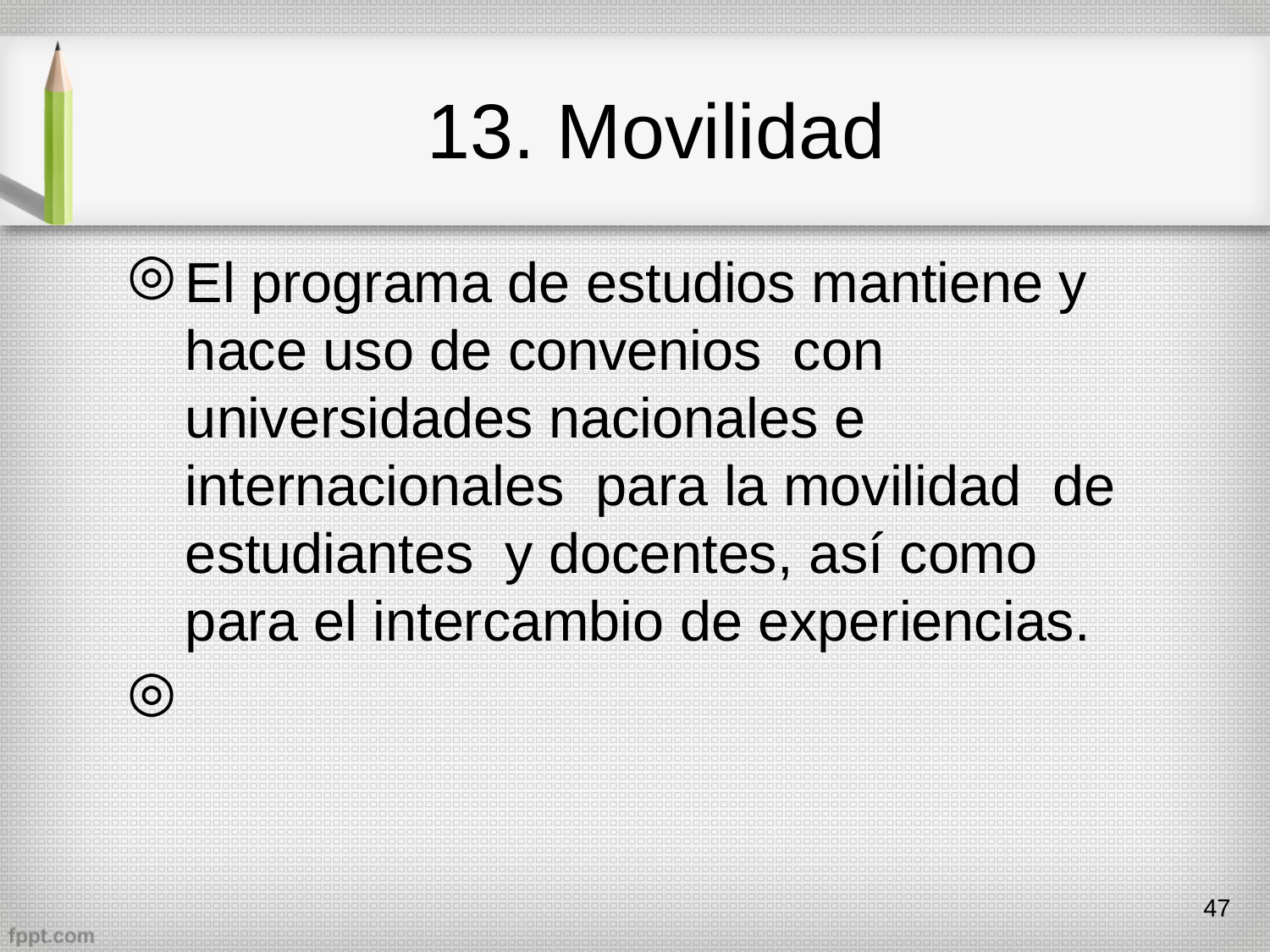

# 13. Movilidad
El programa de estudios mantiene y hace uso de convenios  con universidades nacionales e internacionales  para la movilidad  de estudiantes  y docentes, así como para el intercambio de experiencias.

47